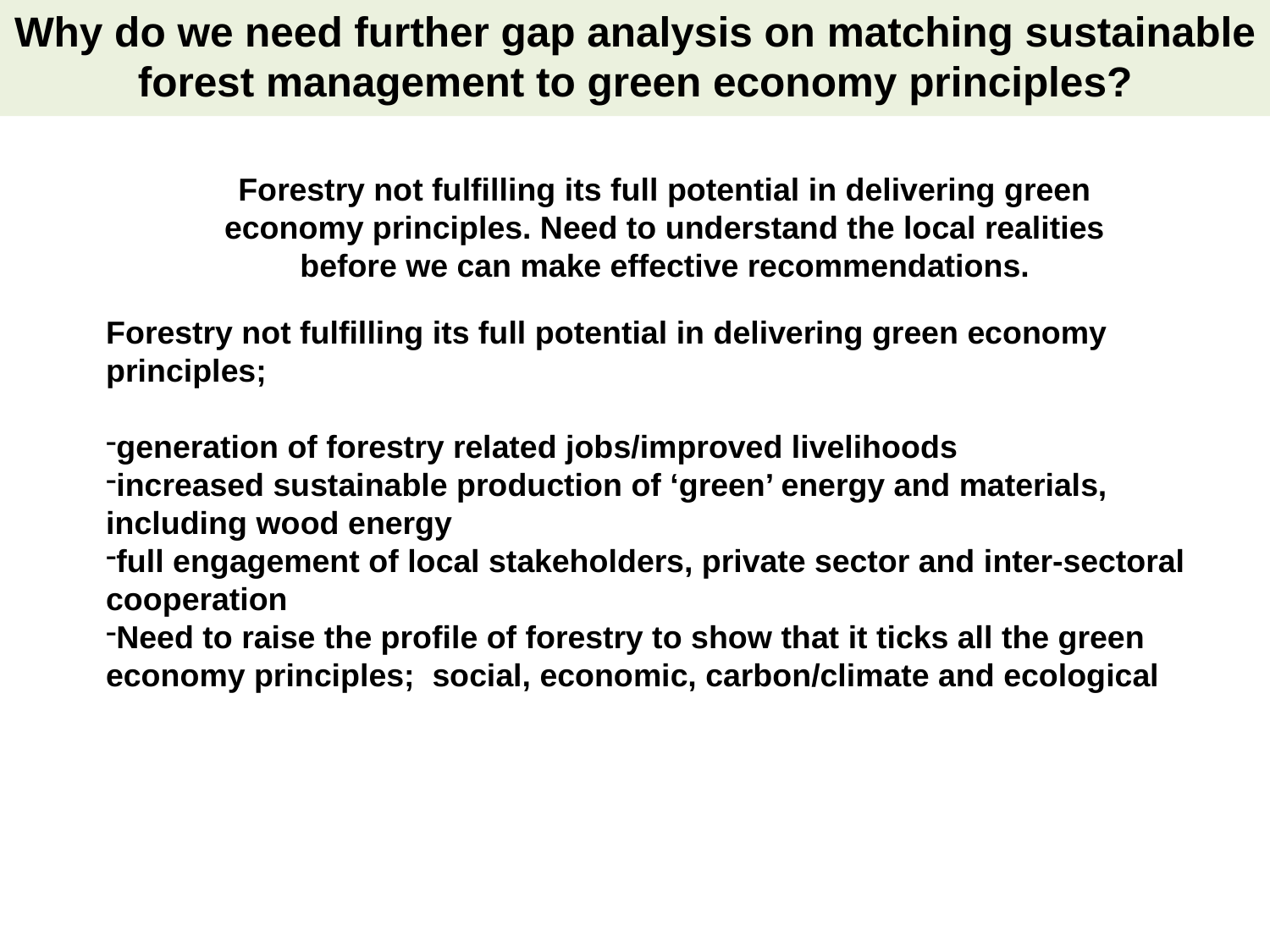

Why do we need further gap analysis on matching sustainable forest management to green economy principles?

Forestry not fulfilling its full potential in delivering green economy principles. Need to understand the local realities before we can make effective recommendations.
Forestry not fulfilling its full potential in delivering green economy principles;

generation of forestry related jobs/improved livelihoods
increased sustainable production of ‘green’ energy and materials, including wood energy
full engagement of local stakeholders, private sector and inter-sectoral cooperation
Need to raise the profile of forestry to show that it ticks all the green economy principles;  social, economic, carbon/climate and ecological